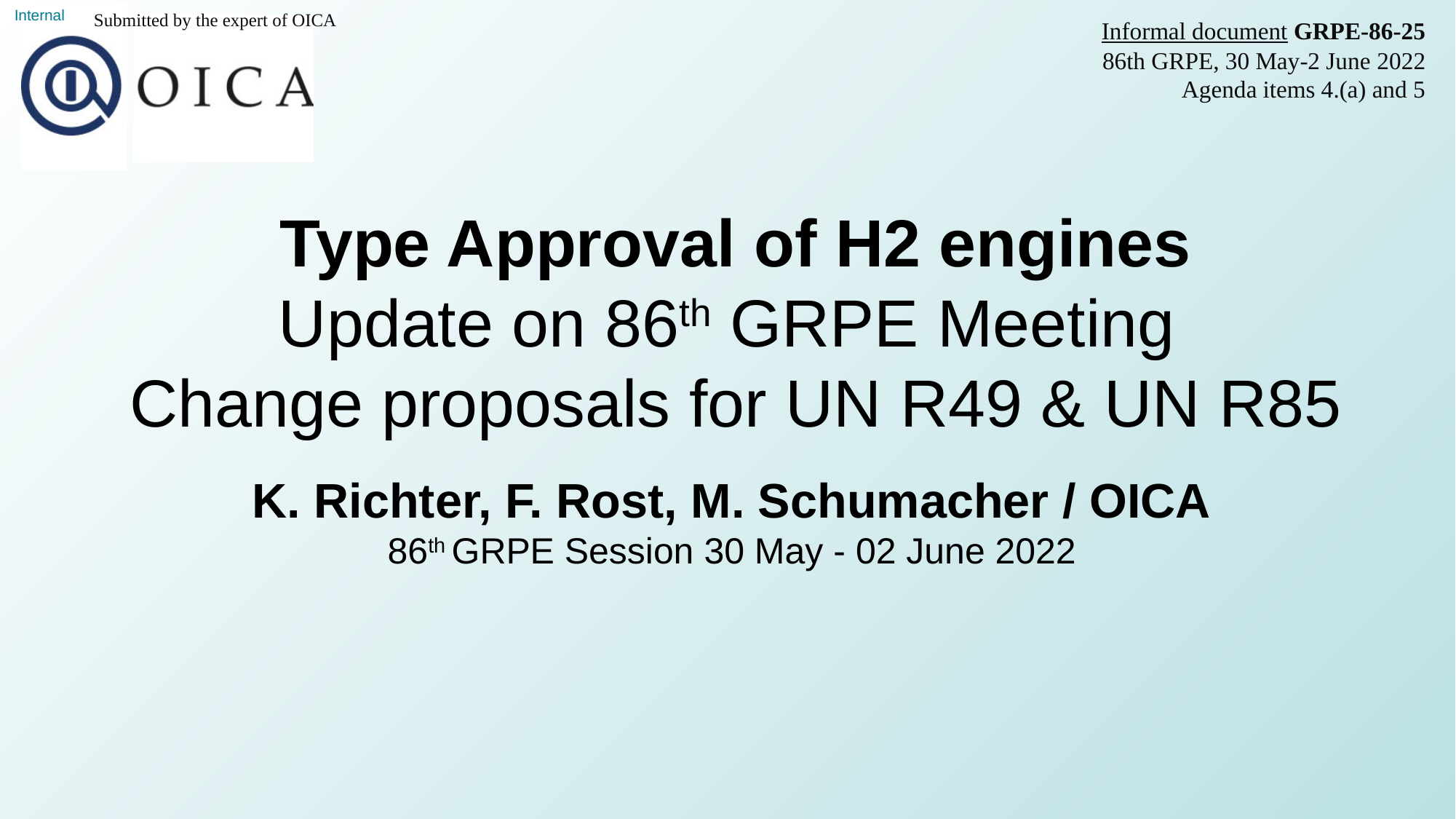

Submitted by the expert of OICA
Informal document GRPE-86-25
86th GRPE, 30 May-2 June 2022
Agenda items 4.(a) and 5
# Type Approval of H2 engines Update on 86th GRPE Meeting Change proposals for UN R49 & UN R85
K. Richter, F. Rost, M. Schumacher / OICA
86th GRPE Session 30 May - 02 June 2022